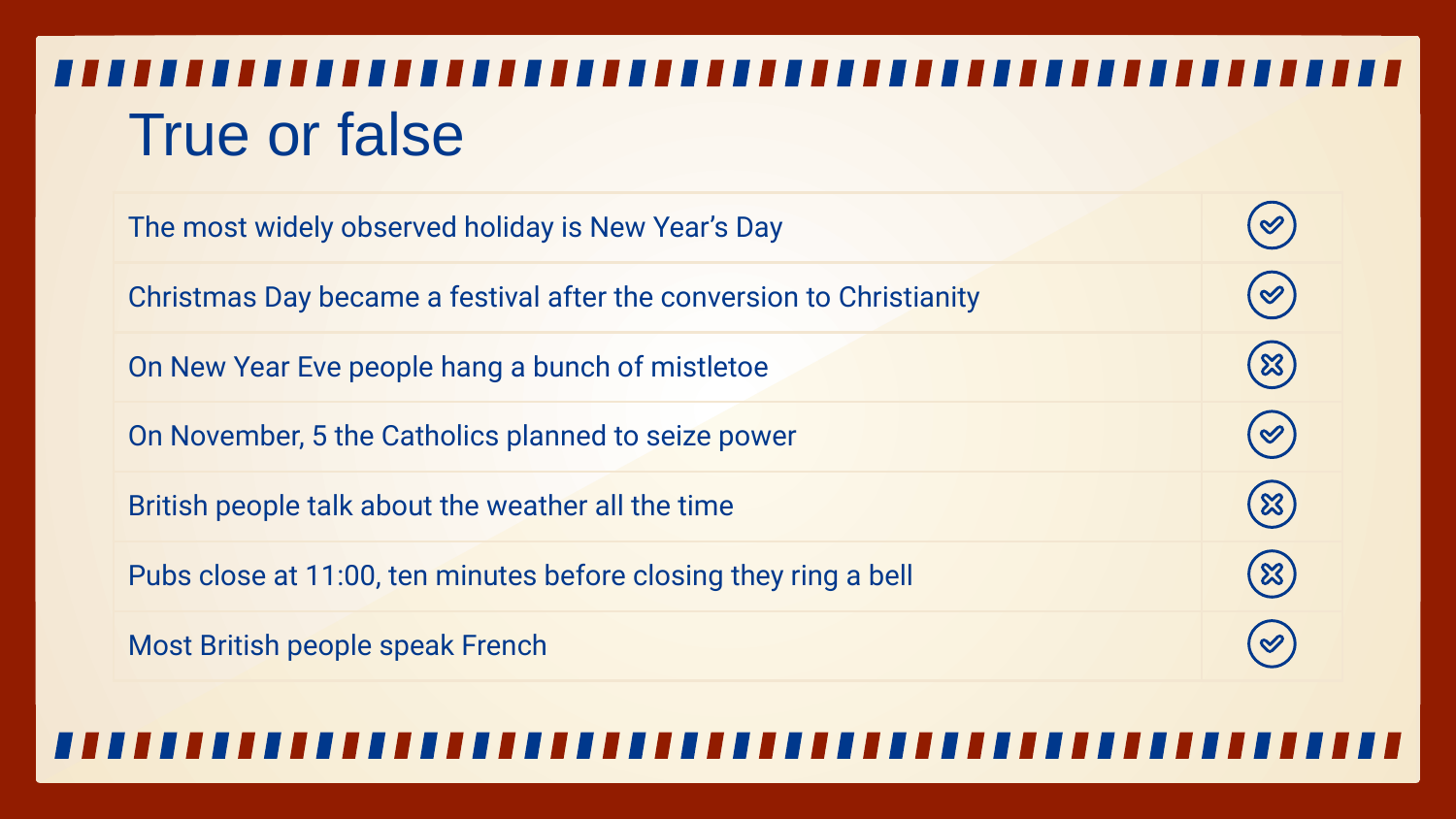

# True or false
| The most widely observed holiday is New Year’s Day |  |
| --- | --- |
| Christmas Day became a festival after the conversion to Christianity |  |
| On New Year Eve people hang a bunch of mistletoe |  |
| On November, 5 the Catholics planned to seize power |  |
| British people talk about the weather all the time |  |
| Pubs close at 11:00, ten minutes before closing they ring a bell |  |
| Most British people speak French |  |